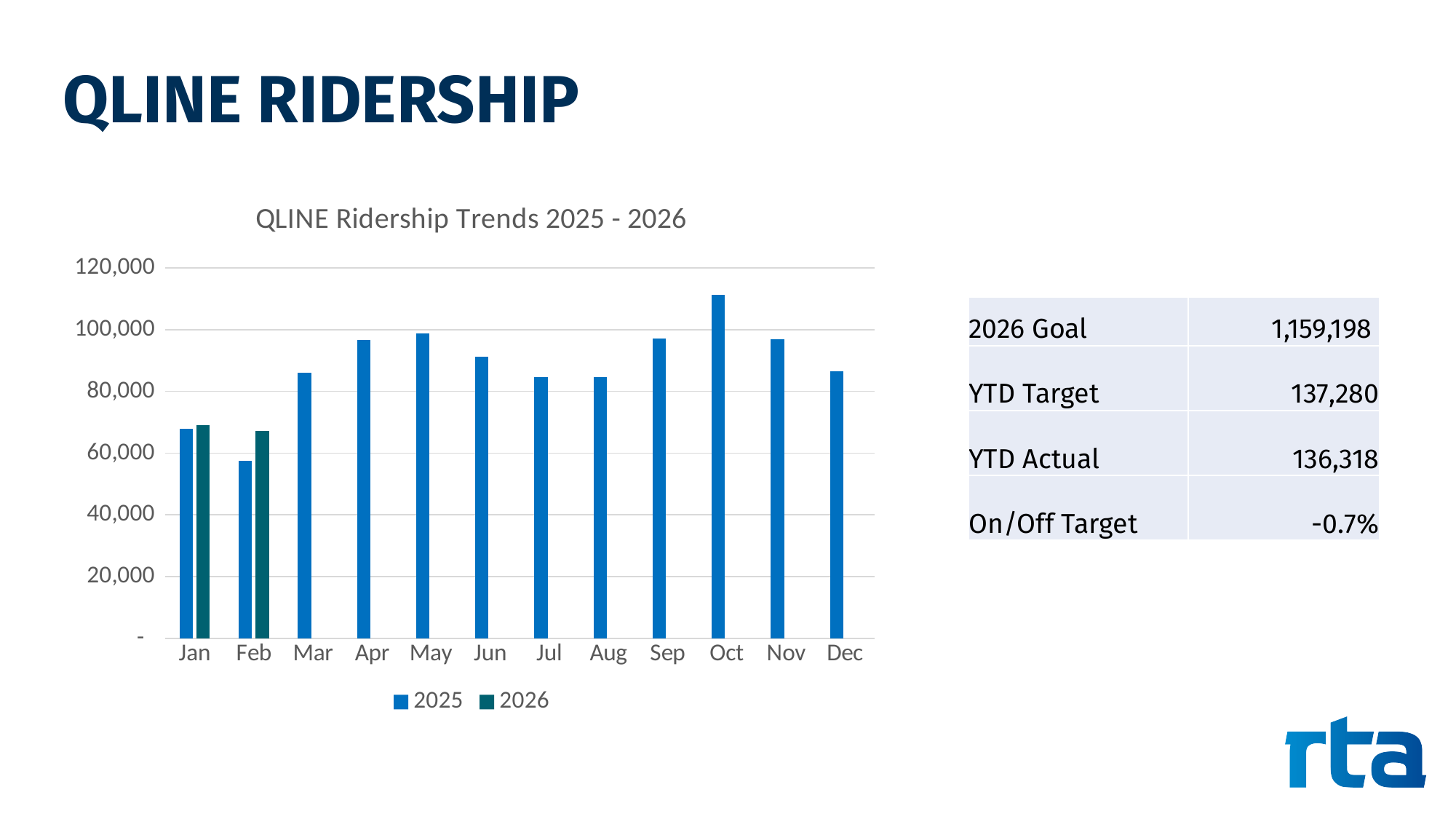

# QLINE RIDERSHIP

### Chart: QLINE Ridership Trends 2025 - 2026

| Category | 2025 | 2026 |
|---|---|---|
| Jan | 68003.0 | 69113.0 |
| Feb | 57434.0 | 67205.0 |
| Mar | 85956.0 | None |
| Apr | 96697.0 | None |
| May | 98697.0 | None |
| Jun | 91179.0 | None |
| Jul | 84725.0 | None |
| Aug | 84554.0 | None |
| Sep | 97097.0 | None |
| Oct | 111376.0 | None |
| Nov | 96928.0 | None |
| Dec | 86552.0 | None |
| 2026 Goal | 1,159,198 |
| --- | --- |
| YTD Target | 137,280 |
| YTD Actual | 136,318 |
| On/Off Target | -0.7% |